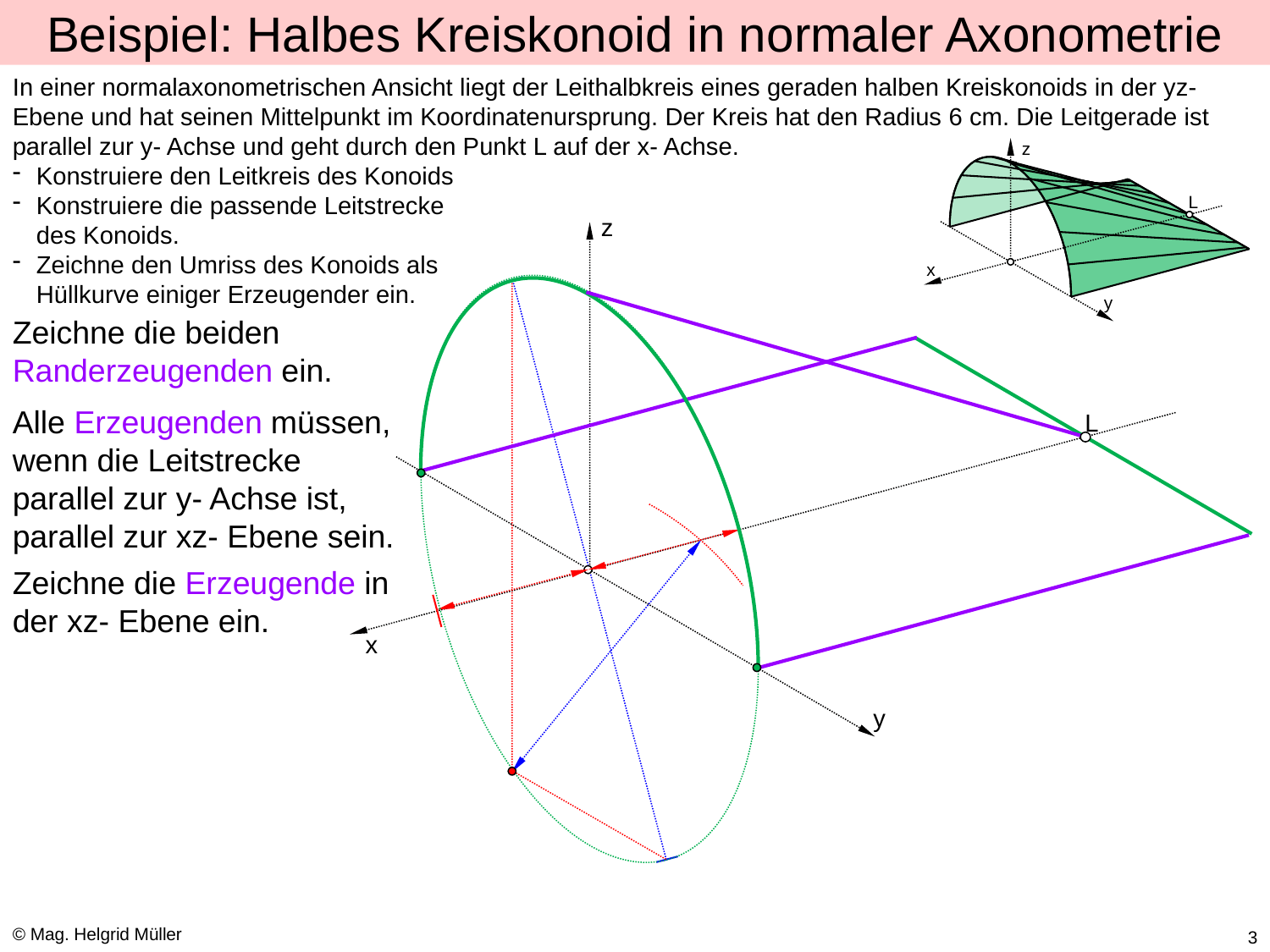

# Beispiel: Halbes Kreiskonoid in normaler Axonometrie
In einer normalaxonometrischen Ansicht liegt der Leithalbkreis eines geraden halben Kreiskonoids in der yz- Ebene und hat seinen Mittelpunkt im Koordinatenursprung. Der Kreis hat den Radius 6 cm. Die Leitgerade ist parallel zur y- Achse und geht durch den Punkt L auf der x- Achse.
Konstruiere den Leitkreis des Konoids
Konstruiere die passende Leitstrecke
des Konoids.
Zeichne den Umriss des Konoids als
Hüllkurve einiger Erzeugender ein.
z

L

x

y

z

Zeichne die beiden Randerzeugenden ein.
Alle Erzeugenden müssen, wenn die Leitstrecke parallel zur y- Achse ist, parallel zur xz- Ebene sein.
L

Zeichne die Erzeugende in der xz- Ebene ein.

x

y